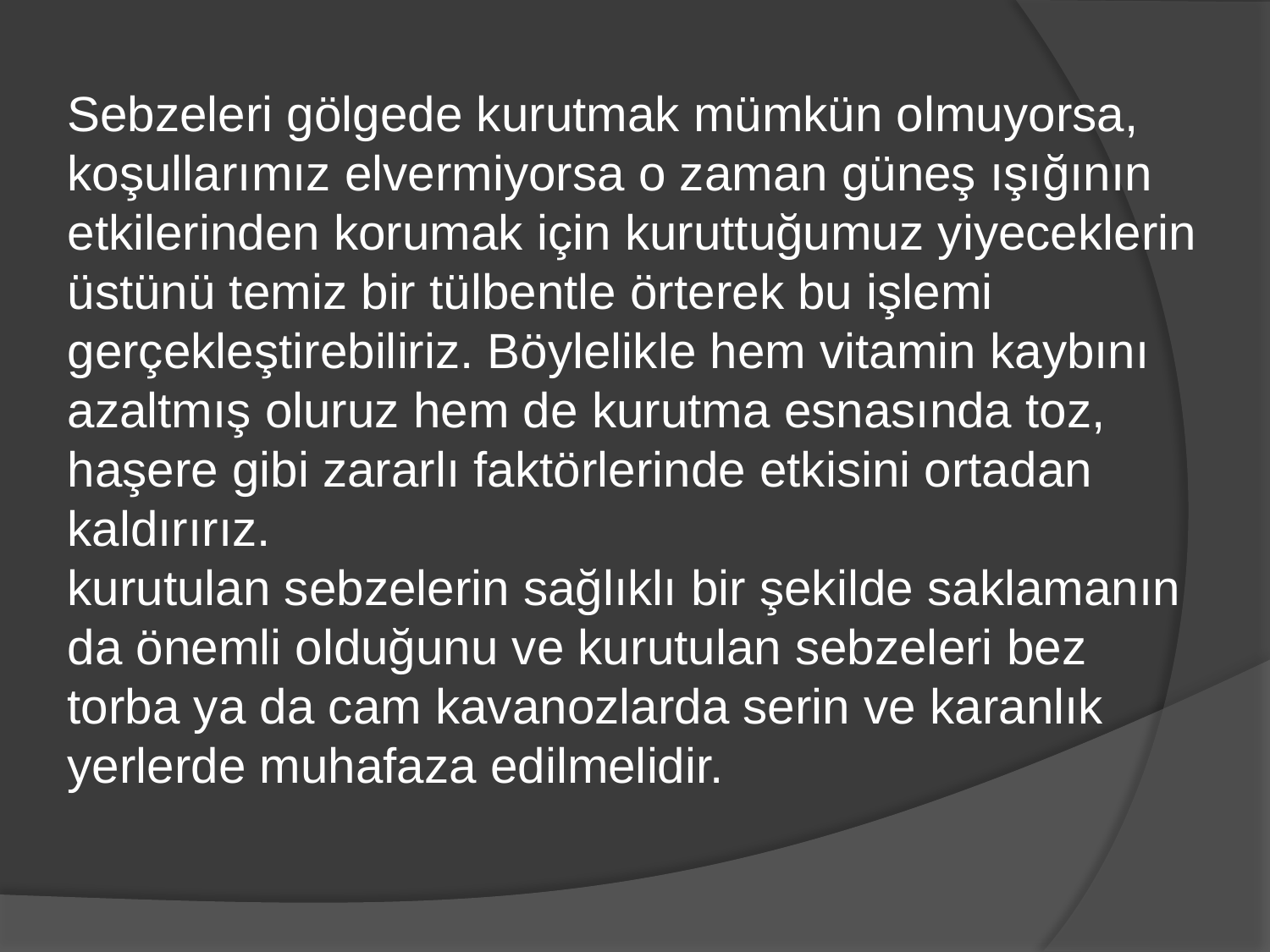

Sebzeleri gölgede kurutmak mümkün olmuyorsa, koşullarımız elvermiyorsa o zaman güneş ışığının etkilerinden korumak için kuruttuğumuz yiyeceklerin üstünü temiz bir tülbentle örterek bu işlemi gerçekleştirebiliriz. Böylelikle hem vitamin kaybını azaltmış oluruz hem de kurutma esnasında toz, haşere gibi zararlı faktörlerinde etkisini ortadan kaldırırız.
kurutulan sebzelerin sağlıklı bir şekilde saklamanın da önemli olduğunu ve kurutulan sebzeleri bez torba ya da cam kavanozlarda serin ve karanlık yerlerde muhafaza edilmelidir.